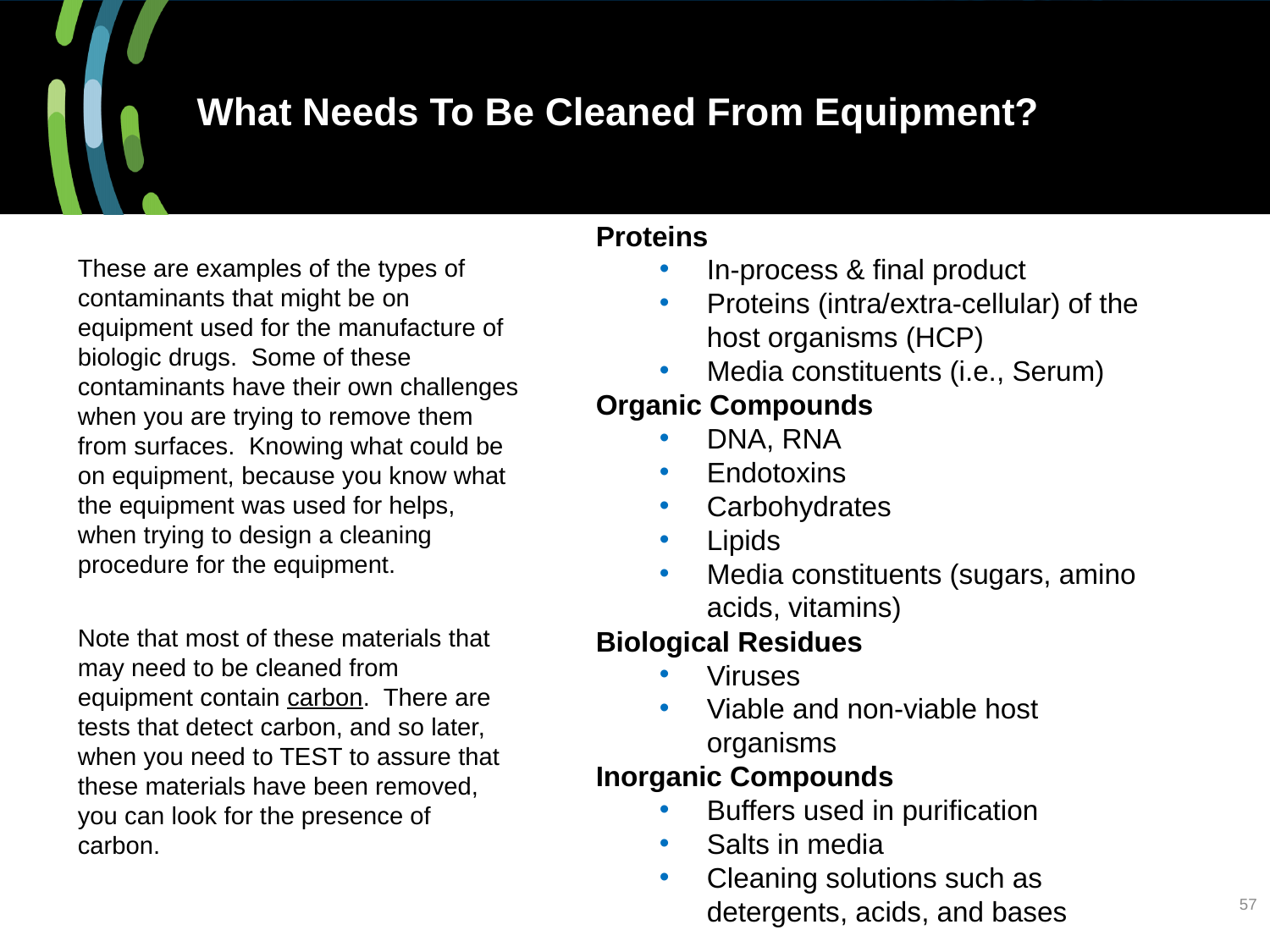

# What Needs To Be Cleaned From Equipment?
Proteins
In-process & final product
Proteins (intra/extra-cellular) of the host organisms (HCP)
Media constituents (i.e., Serum)
Organic Compounds
DNA, RNA
Endotoxins
Carbohydrates
Lipids
Media constituents (sugars, amino acids, vitamins)
Biological Residues
Viruses
Viable and non-viable host organisms
Inorganic Compounds
Buffers used in purification
Salts in media
Cleaning solutions such as detergents, acids, and bases
These are examples of the types of contaminants that might be on equipment used for the manufacture of biologic drugs.  Some of these contaminants have their own challenges when you are trying to remove them from surfaces.  Knowing what could be on equipment, because you know what the equipment was used for helps, when trying to design a cleaning procedure for the equipment.

Note that most of these materials that may need to be cleaned from equipment contain carbon.  There are tests that detect carbon, and so later, when you need to TEST to assure that these materials have been removed, you can look for the presence of carbon.
57